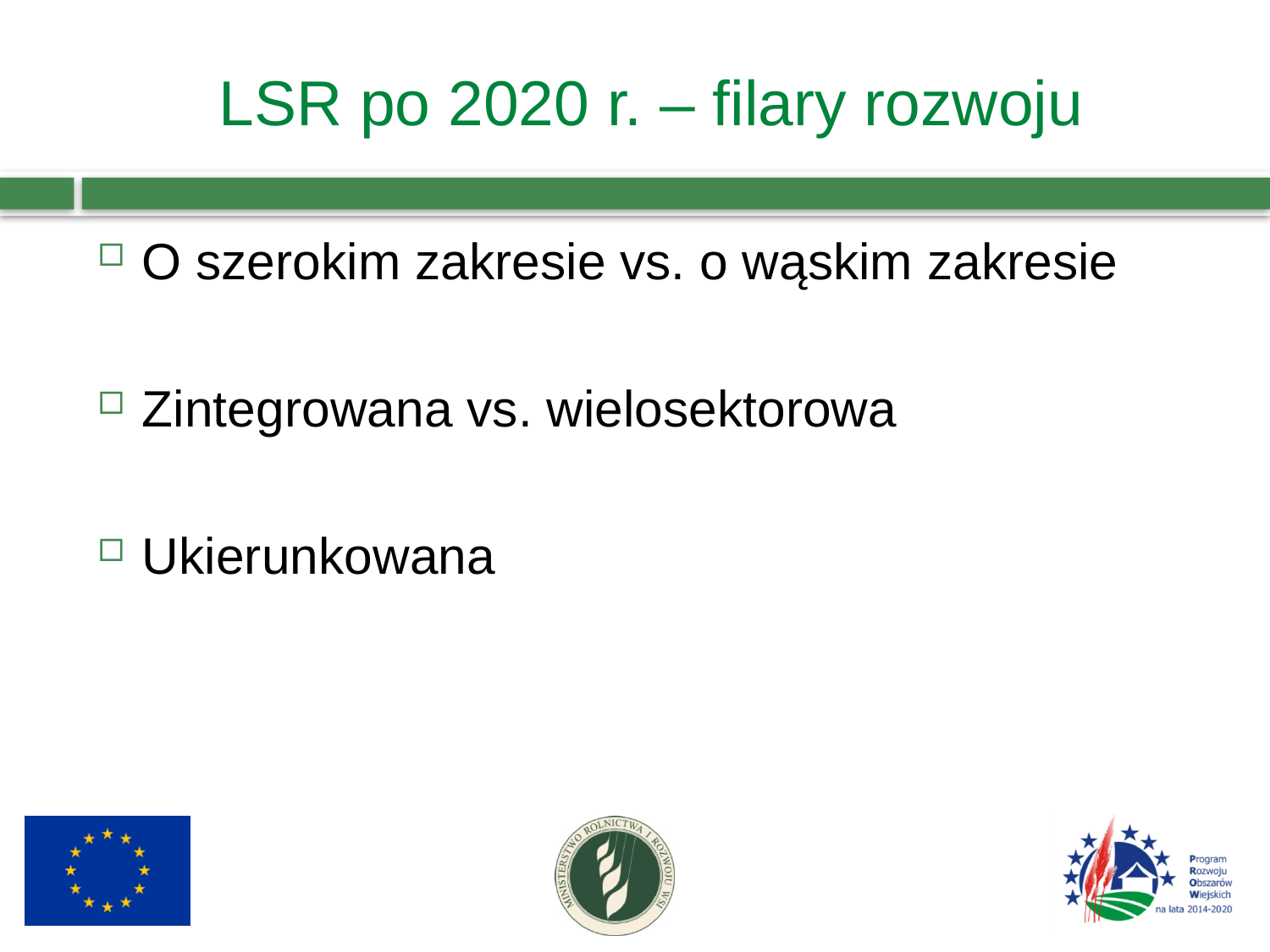

# LSR po 2020 r. – filary rozwoju
O szerokim zakresie vs. o wąskim zakresie

Zintegrowana vs. wielosektorowa

Ukierunkowana